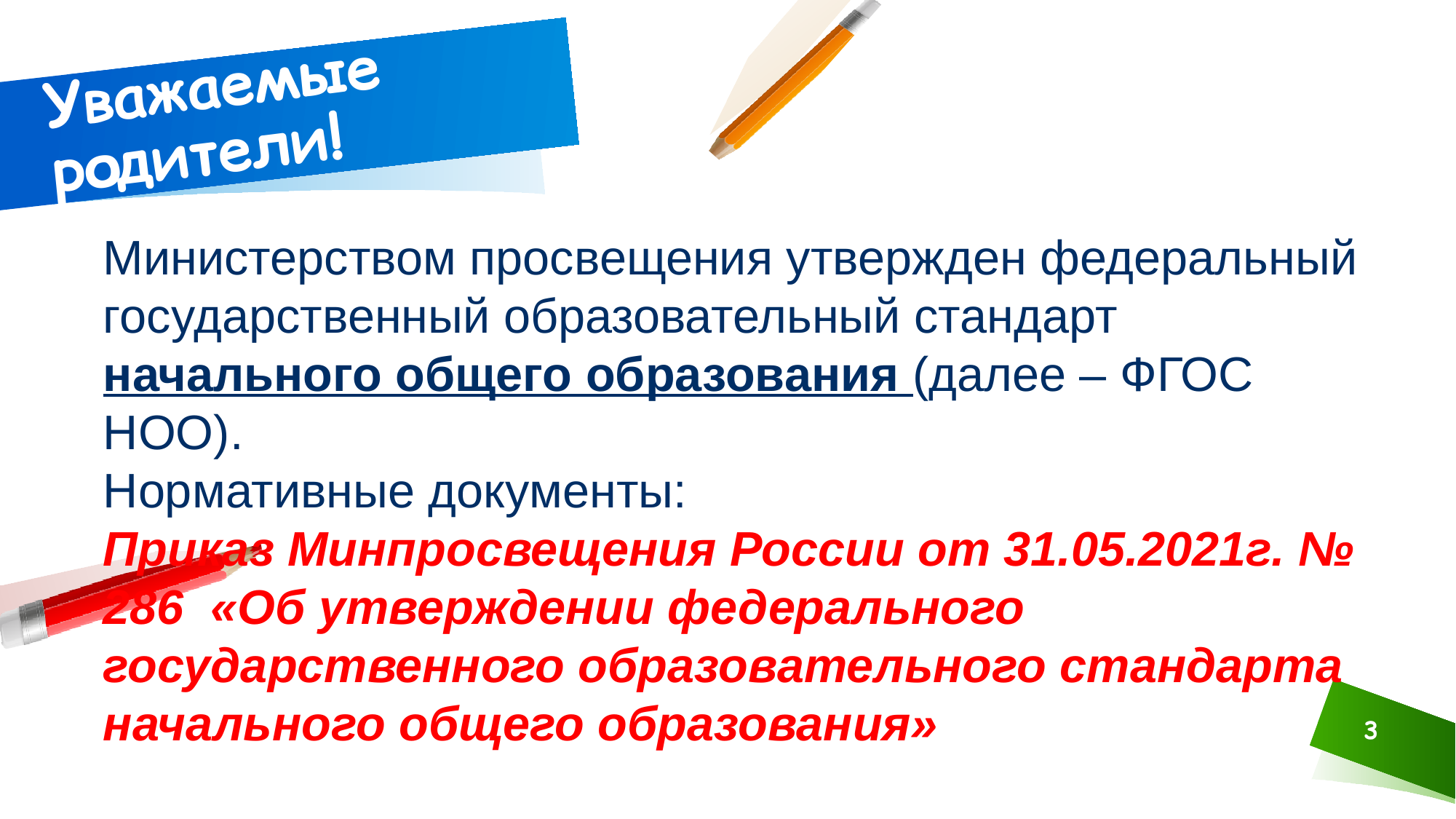

# Уважаемые родители!
Министерством просвещения утвержден федеральный государственный образовательный стандарт начального общего образования (далее – ФГОС НОО).
Нормативные документы:
Приказ Минпросвещения России от 31.05.2021г. № 286  «Об утверждении федерального государственного образовательного стандарта начального общего образования»
3